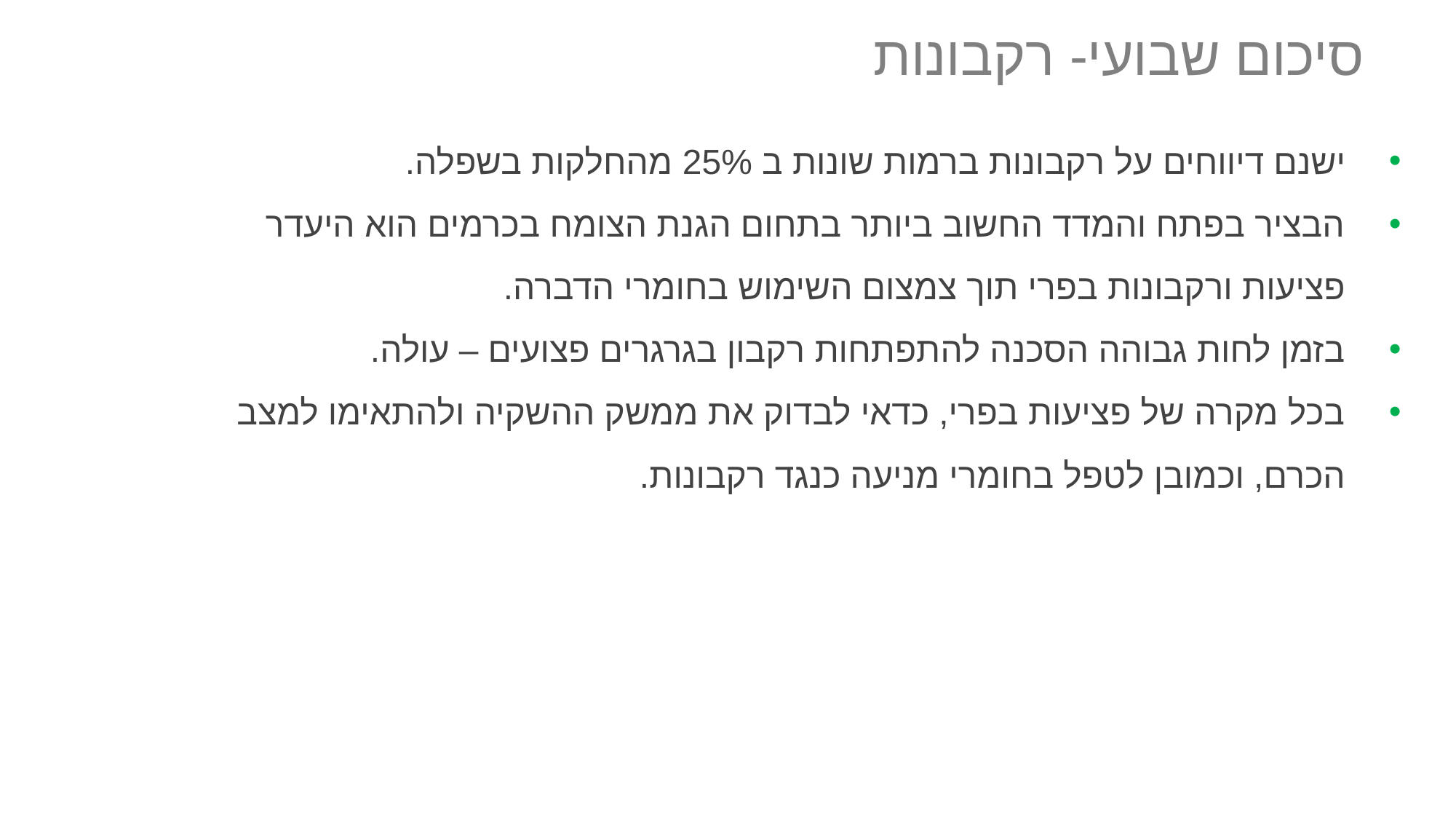

# סיכום שבועי- רקבונות
ישנם דיווחים על רקבונות ברמות שונות ב 25% מהחלקות בשפלה.
הבציר בפתח והמדד החשוב ביותר בתחום הגנת הצומח בכרמים הוא היעדר פציעות ורקבונות בפרי תוך צמצום השימוש בחומרי הדברה.
בזמן לחות גבוהה הסכנה להתפתחות רקבון בגרגרים פצועים – עולה.
בכל מקרה של פציעות בפרי, כדאי לבדוק את ממשק ההשקיה ולהתאימו למצב הכרם, וכמובן לטפל בחומרי מניעה כנגד רקבונות.